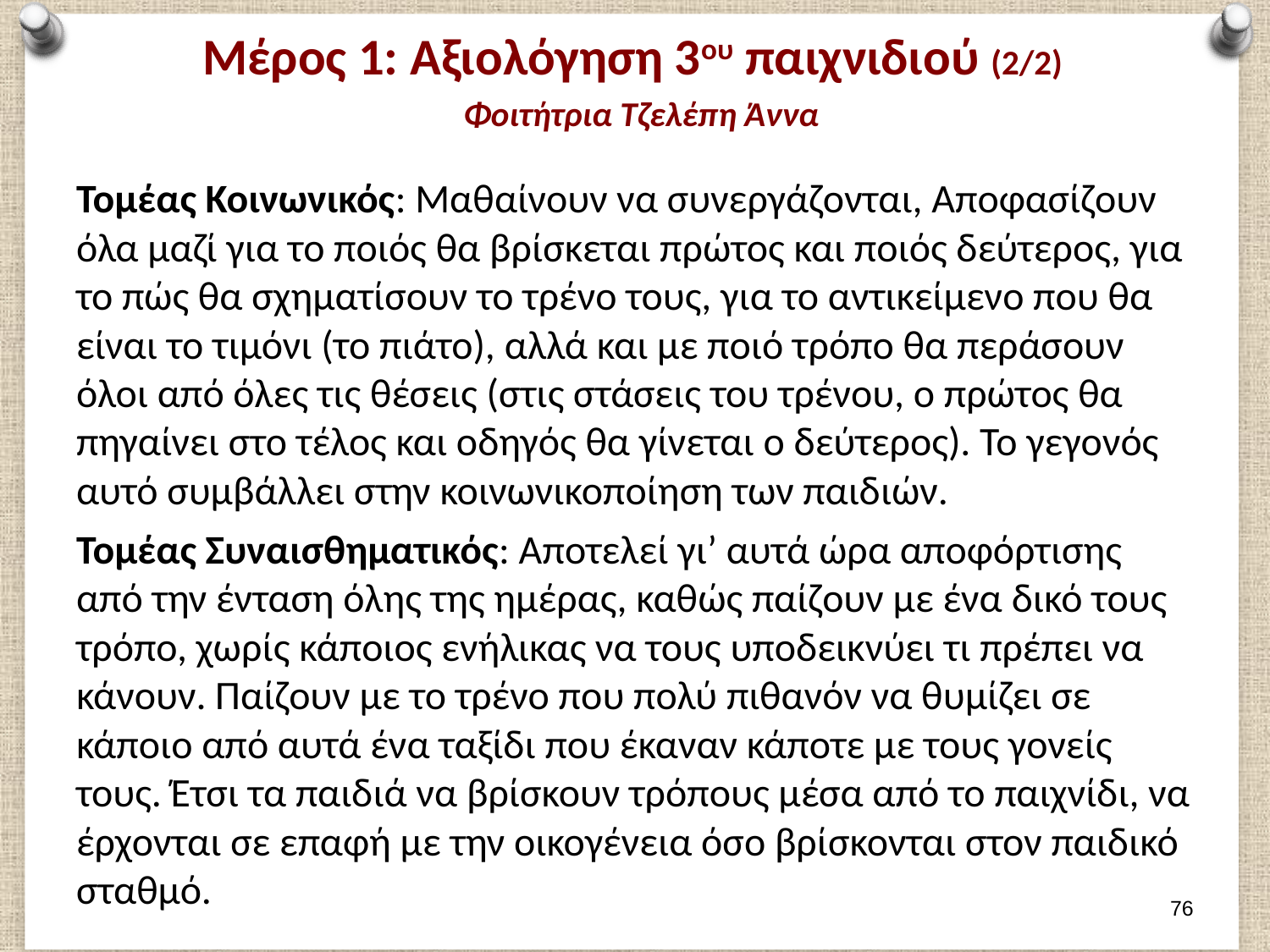

# Μέρος 1: Αξιολόγηση 3ου παιχνιδιού (2/2) Φοιτήτρια Τζελέπη Άννα
Τομέας Κοινωνικός: Μαθαίνουν να συνεργάζονται, Αποφασίζουν όλα μαζί για το ποιός θα βρίσκεται πρώτος και ποιός δεύτερος, για το πώς θα σχηματίσουν το τρένο τους, για το αντικείμενο που θα είναι το τιμόνι (το πιάτο), αλλά και με ποιό τρόπο θα περάσουν όλοι από όλες τις θέσεις (στις στάσεις του τρένου, ο πρώτος θα πηγαίνει στο τέλος και οδηγός θα γίνεται ο δεύτερος). Το γεγονός αυτό συμβάλλει στην κοινωνικοποίηση των παιδιών.
Τομέας Συναισθηματικός: Αποτελεί γι’ αυτά ώρα αποφόρτισης από την ένταση όλης της ημέρας, καθώς παίζουν με ένα δικό τους τρόπο, χωρίς κάποιος ενήλικας να τους υποδεικνύει τι πρέπει να κάνουν. Παίζουν με το τρένο που πολύ πιθανόν να θυμίζει σε κάποιο από αυτά ένα ταξίδι που έκαναν κάποτε με τους γονείς τους. Έτσι τα παιδιά να βρίσκουν τρόπους μέσα από το παιχνίδι, να έρχονται σε επαφή με την οικογένεια όσο βρίσκονται στον παιδικό σταθμό.

76